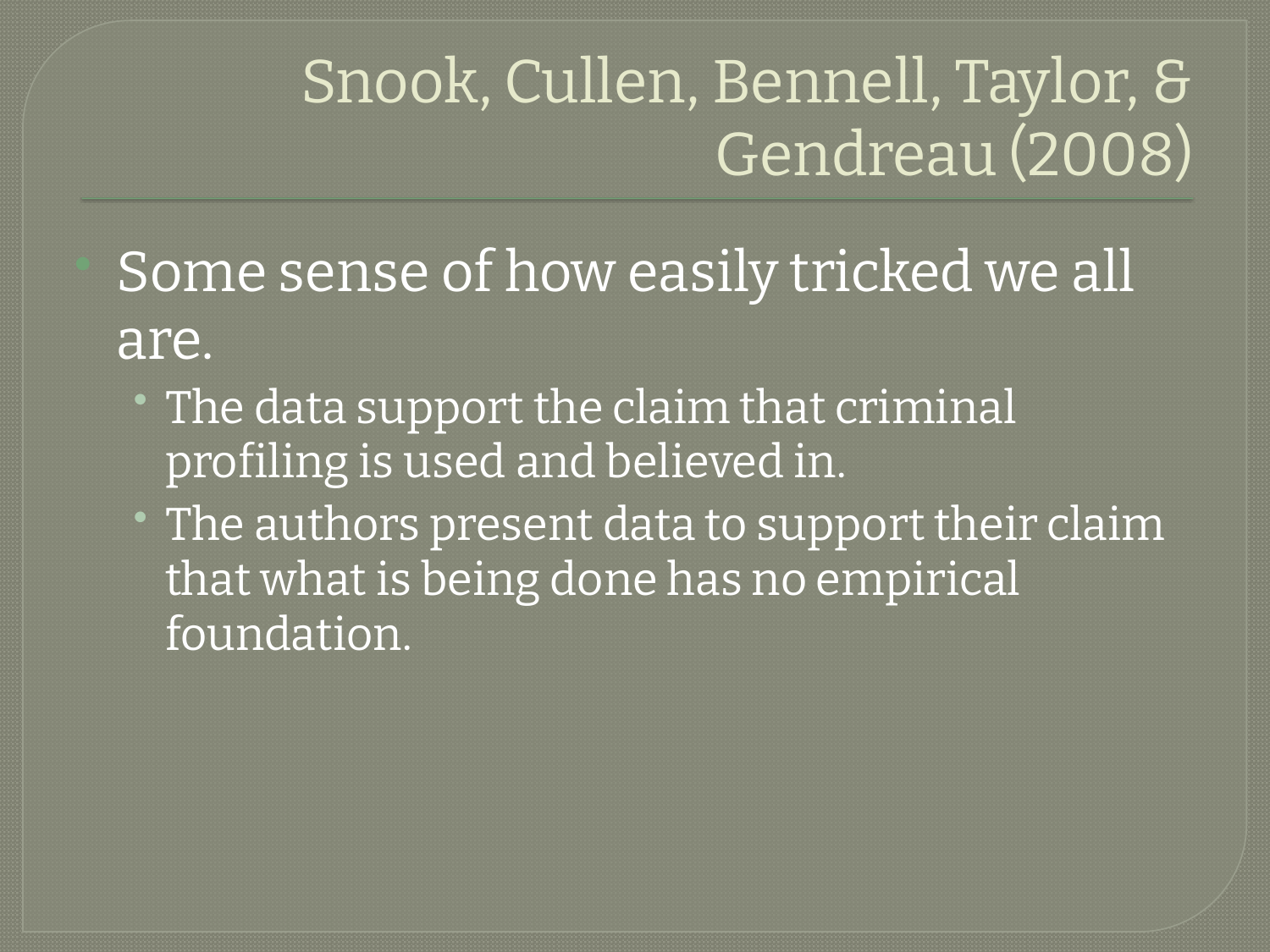

# Snook, Cullen, Bennell, Taylor, & Gendreau (2008)
Some sense of how easily tricked we all are.
The data support the claim that criminal profiling is used and believed in.
The authors present data to support their claim that what is being done has no empirical foundation.